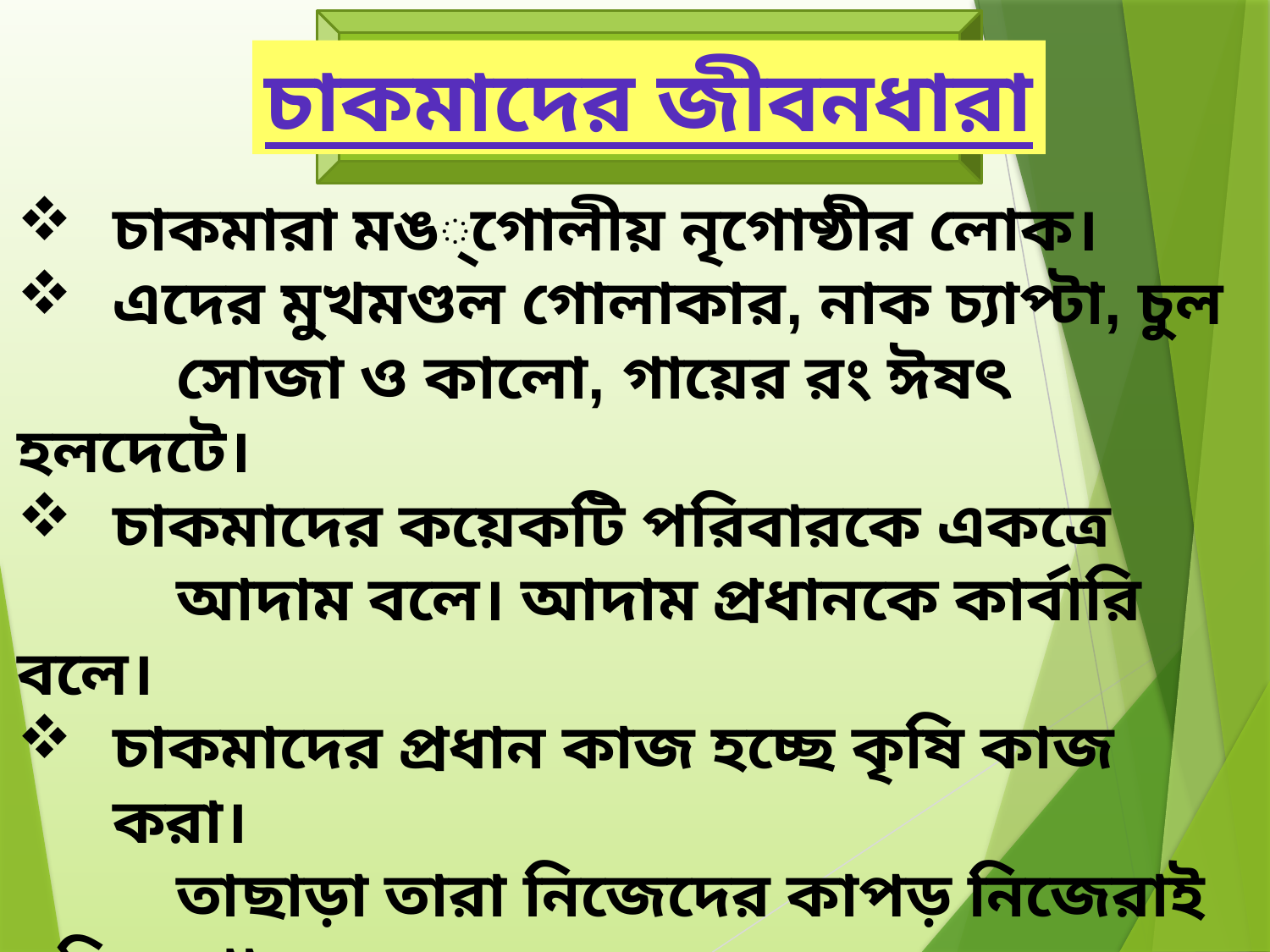

চাকমাদের জীবনধারা
চাকমারা মঙ্গোলীয় নৃগোষ্ঠীর লোক।
এদের মুখমণ্ডল গোলাকার, নাক চ্যাপ্টা, চুল
	  সোজা ও কালো, গায়ের রং ঈষৎ হলদেটে।
চাকমাদের কয়েকটি পরিবারকে একত্রে
	  আদাম বলে। আদাম প্রধানকে কার্বারি বলে।
চাকমাদের প্রধান কাজ হচ্ছে কৃষি কাজ করা।
	  তাছাড়া তারা নিজেদের কাপড় নিজেরাই বুনিয়ে থাকে।
এরা বৌদ্ধ ধর্মের অনুসারী। এরা গৌতম বুদ্ধের জন্ম, মৃত্যু
	  বুদ্ধুত্ব প্রাপ্তির দিনটিকে ‘বৈশাখী পূর্ণিমা’ হিসেবে পালন করে
	  থাকে।